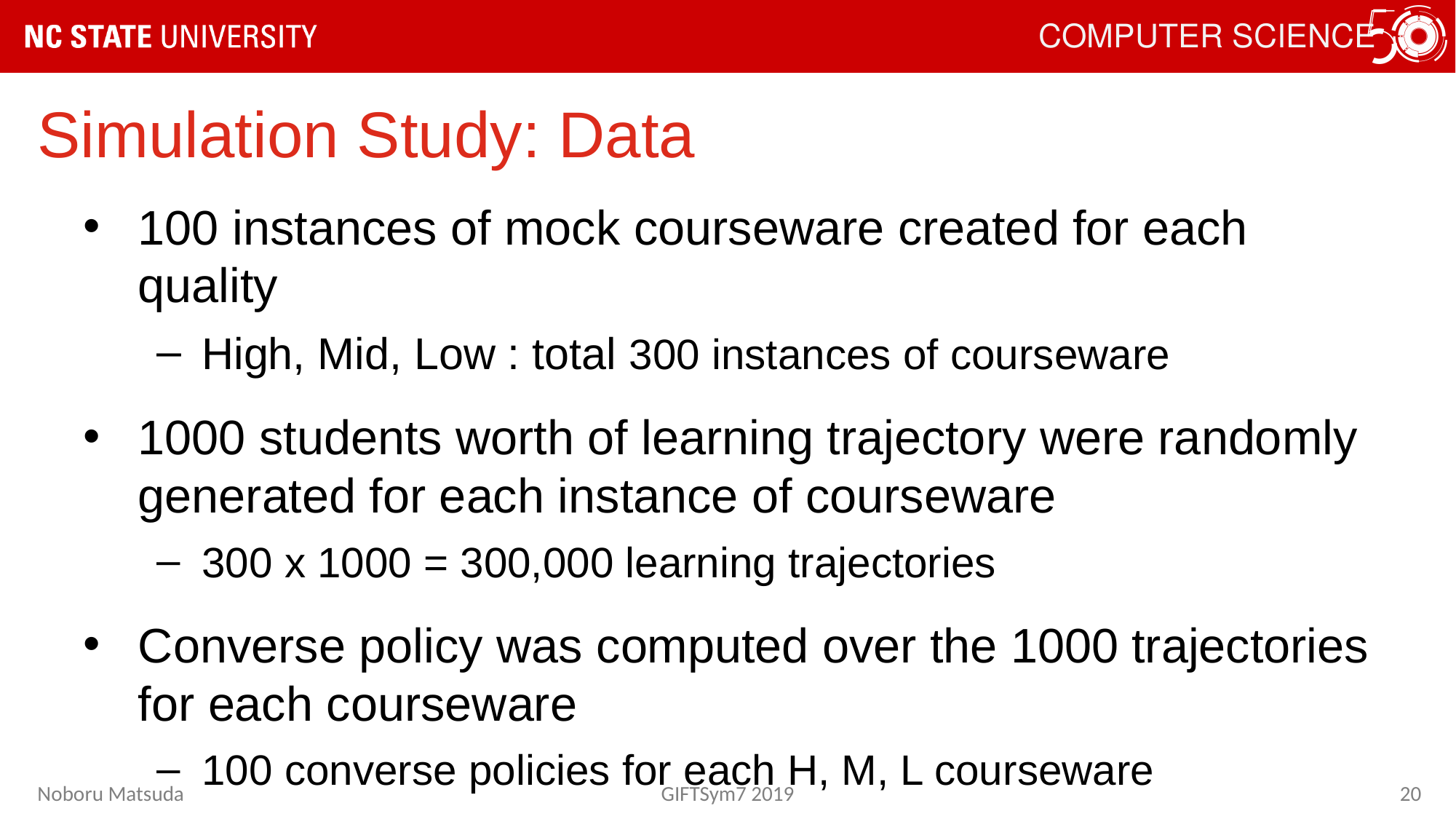

# Simulation Study: Data
100 instances of mock courseware created for each quality
High, Mid, Low : total 300 instances of courseware
1000 students worth of learning trajectory were randomly generated for each instance of courseware
300 x 1000 = 300,000 learning trajectories
Converse policy was computed over the 1000 trajectories for each courseware
100 converse policies for each H, M, L courseware
Noboru Matsuda
GIFTSym7 2019
20